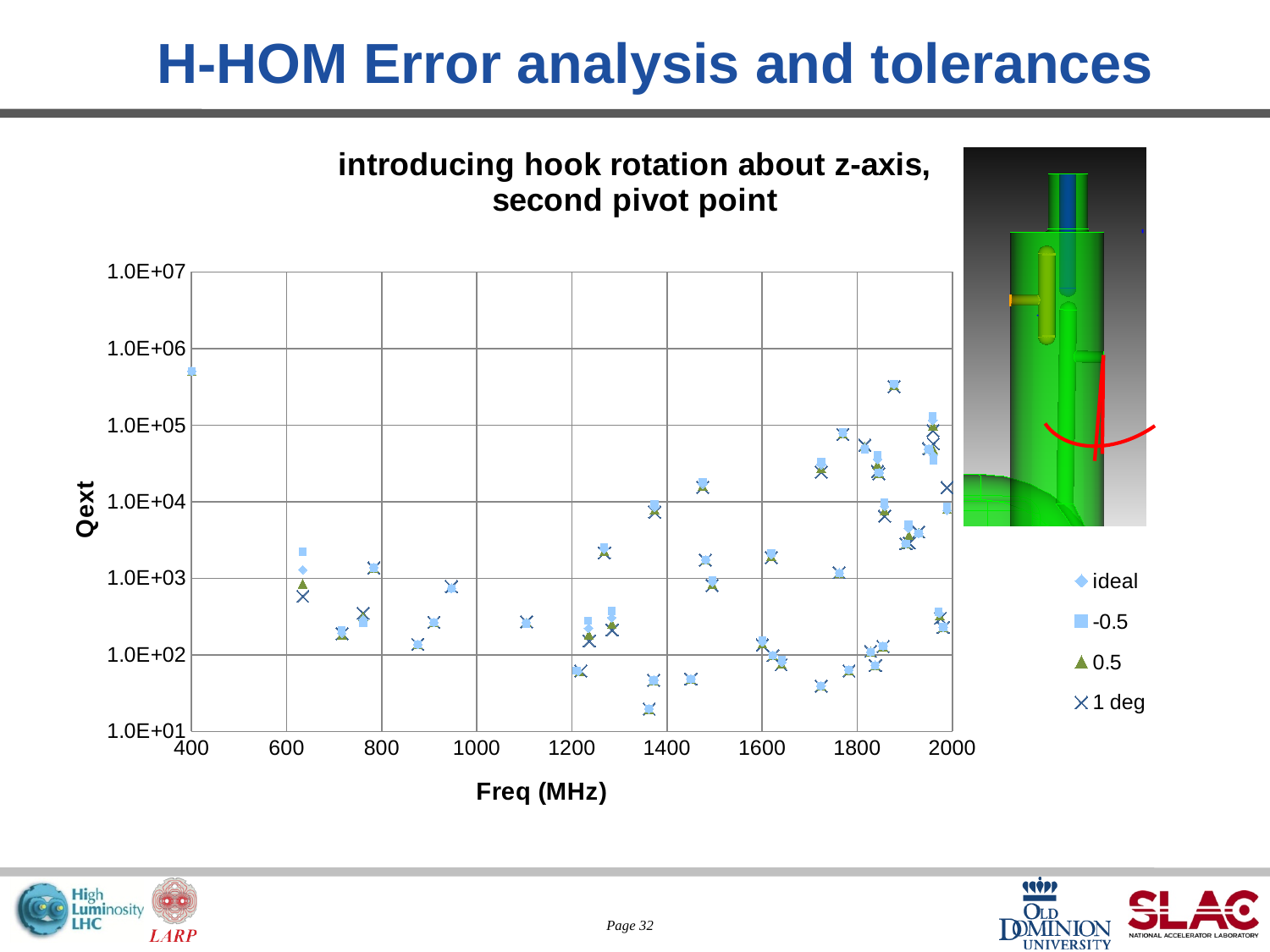

H-HOM Error analysis and tolerances

### Chart: introducing hook rotation about z-axis,
second pivot point

| Category |  |  |  |  |
|---|---|---|---|---|